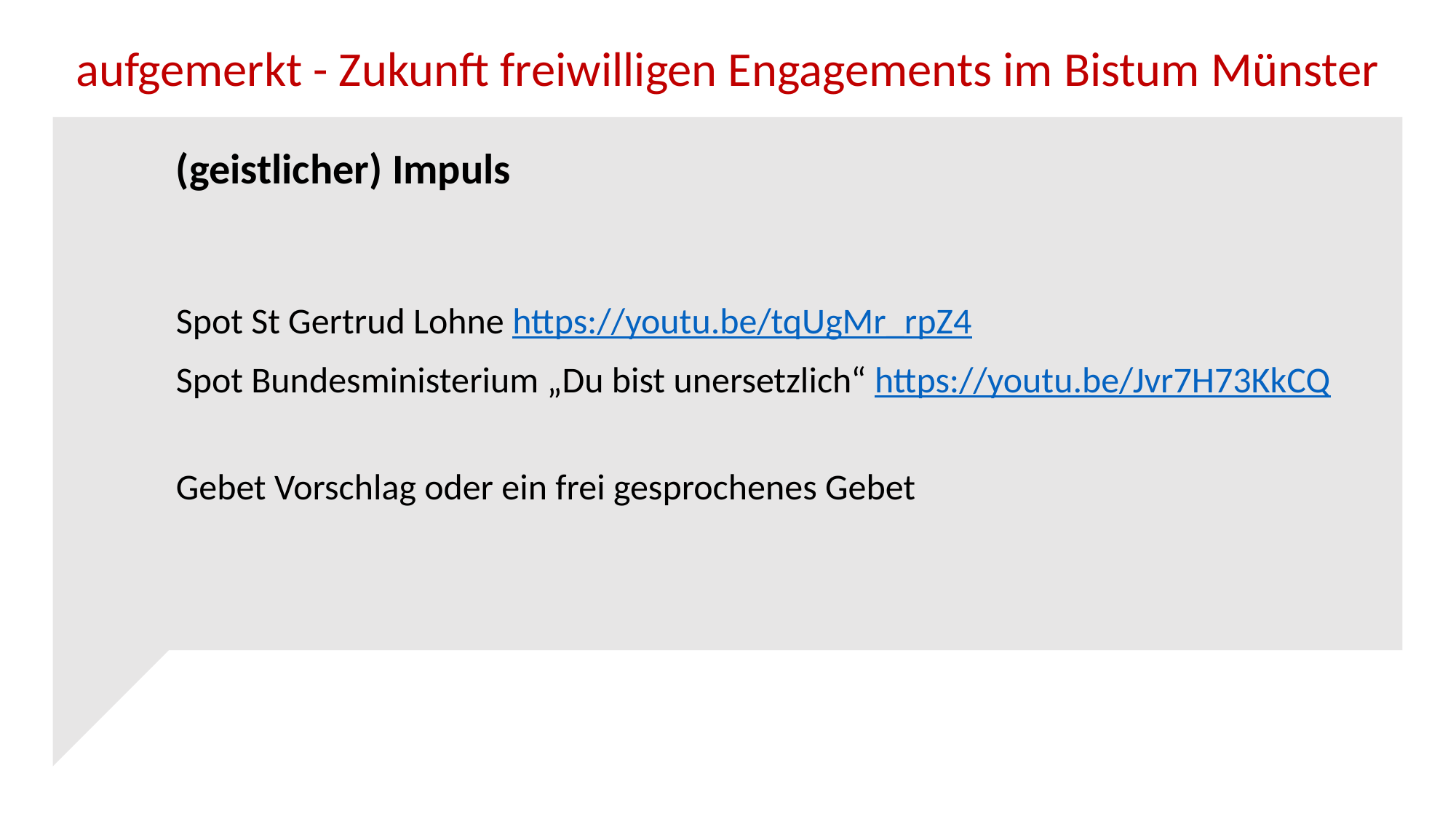

# aufgemerkt - Zukunft freiwilligen Engagements im Bistum Münster
(geistlicher) Impuls

Spot St Gertrud Lohne https://youtu.be/tqUgMr_rpZ4
Spot Bundesministerium „Du bist unersetzlich“ https://youtu.be/Jvr7H73KkCQ

Gebet Vorschlag oder ein frei gesprochenes Gebet